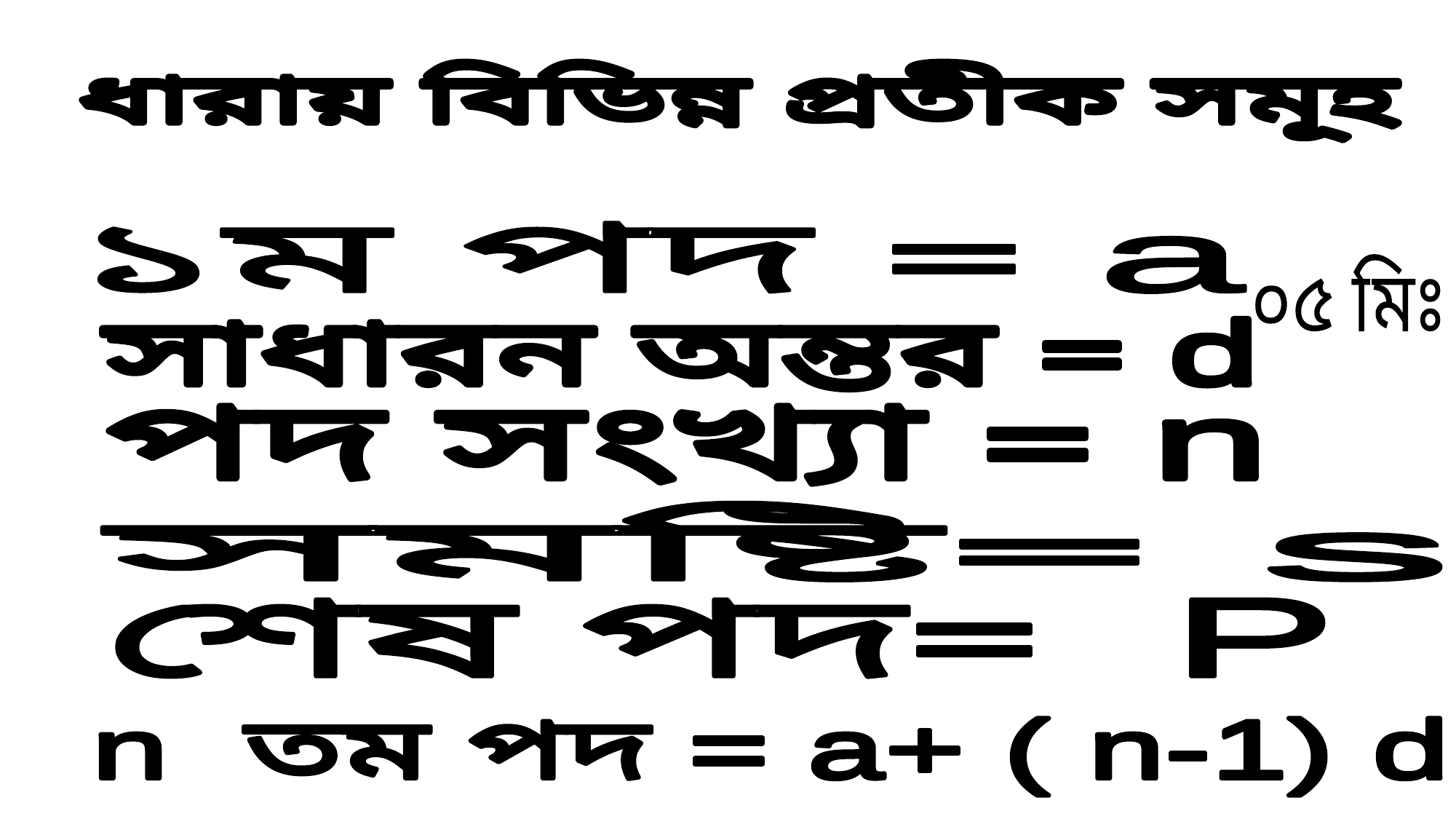

ধারায় বিভিন্ন প্রতীক সমূহ

১ম পদ = a
০৫ মিঃ
সাধারন অন্তর = d
পদ সংখ্যা = n
সমষ্টি= s
শেষ পদ=  P
 n  তম পদ = a+ ( n-1) d